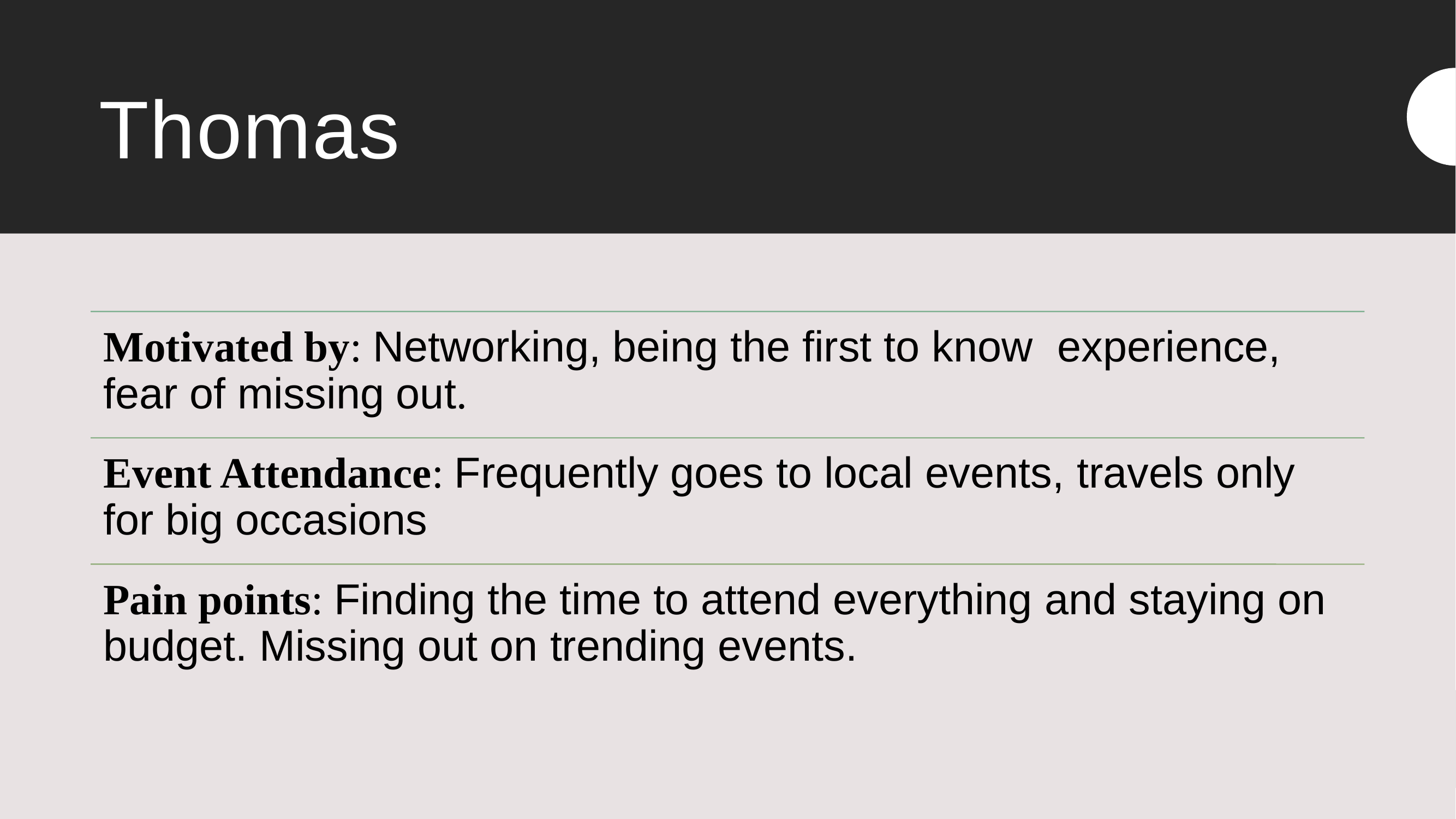

# Thomas

Motivated by: Networking, being the first to know  experience, fear of missing out.
Event Attendance: Frequently goes to local events, travels only for big occasions
Pain points: Finding the time to attend everything and staying on budget. Missing out on trending events.